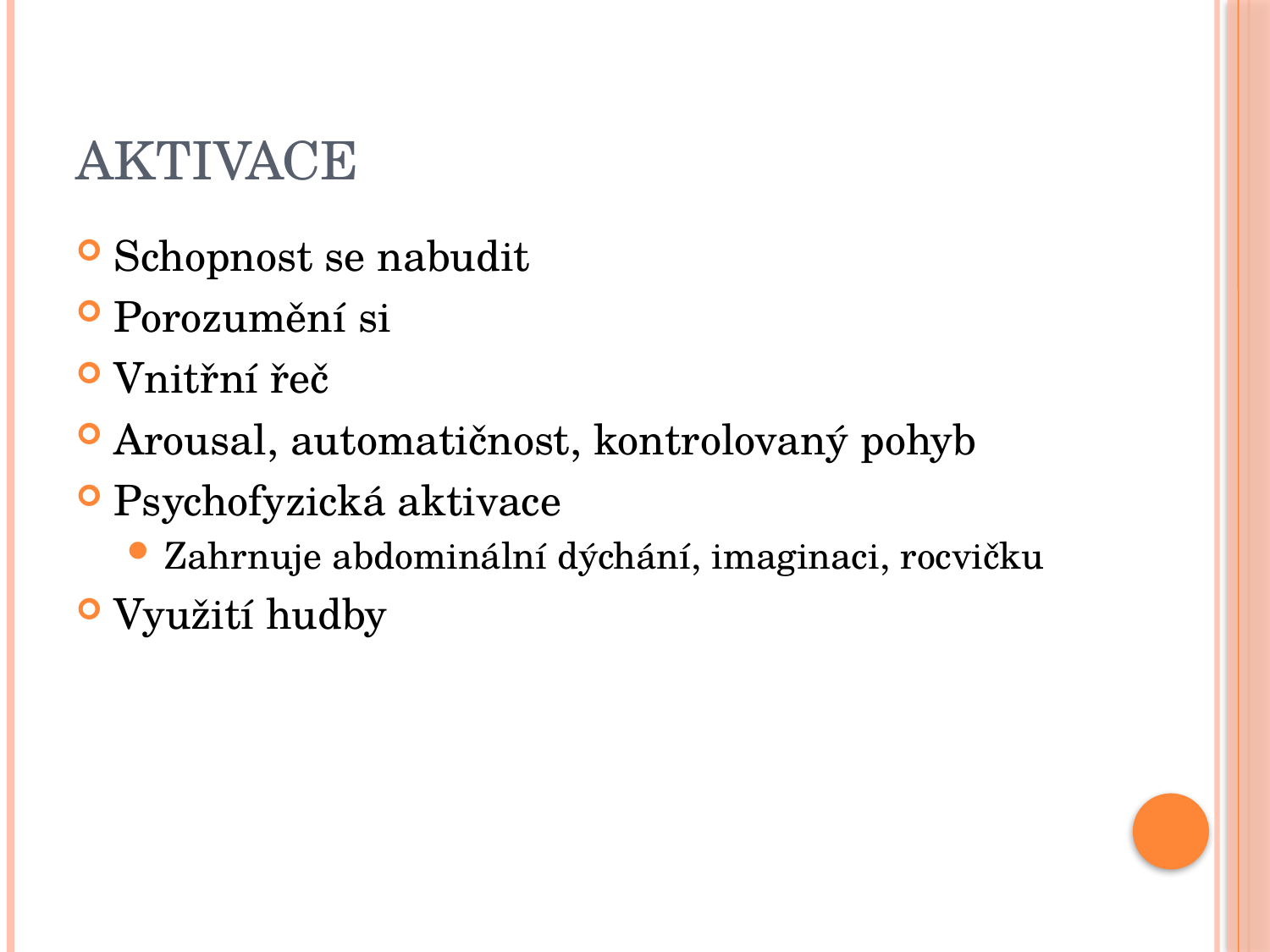

# Aktivace
Schopnost se nabudit
Porozumění si
Vnitřní řeč
Arousal, automatičnost, kontrolovaný pohyb
Psychofyzická aktivace
Zahrnuje abdominální dýchání, imaginaci, rocvičku
Využití hudby